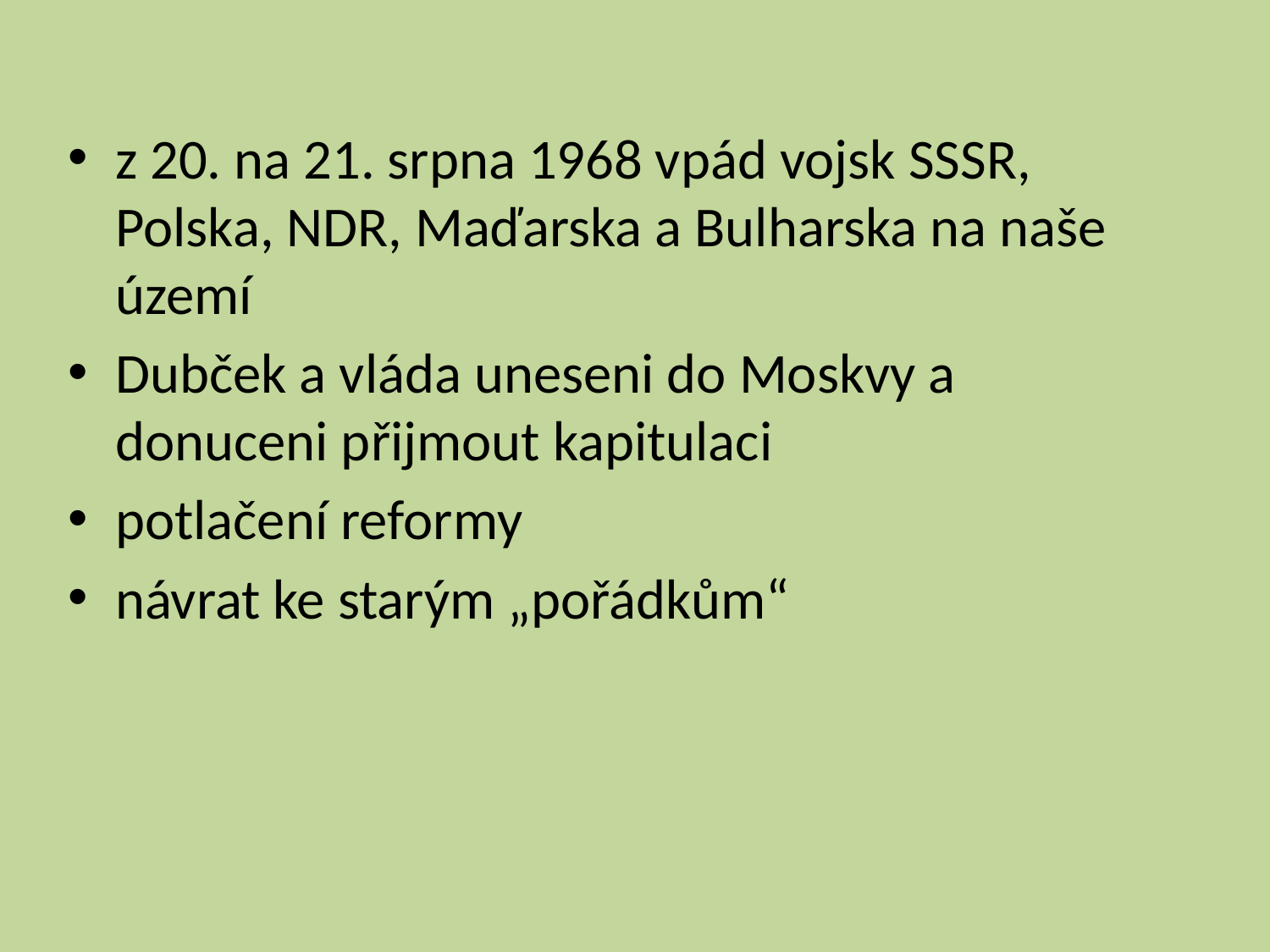

z 20. na 21. srpna 1968 vpád vojsk SSSR, Polska, NDR, Maďarska a Bulharska na naše území
Dubček a vláda uneseni do Moskvy a donuceni přijmout kapitulaci
potlačení reformy
návrat ke starým „pořádkům“